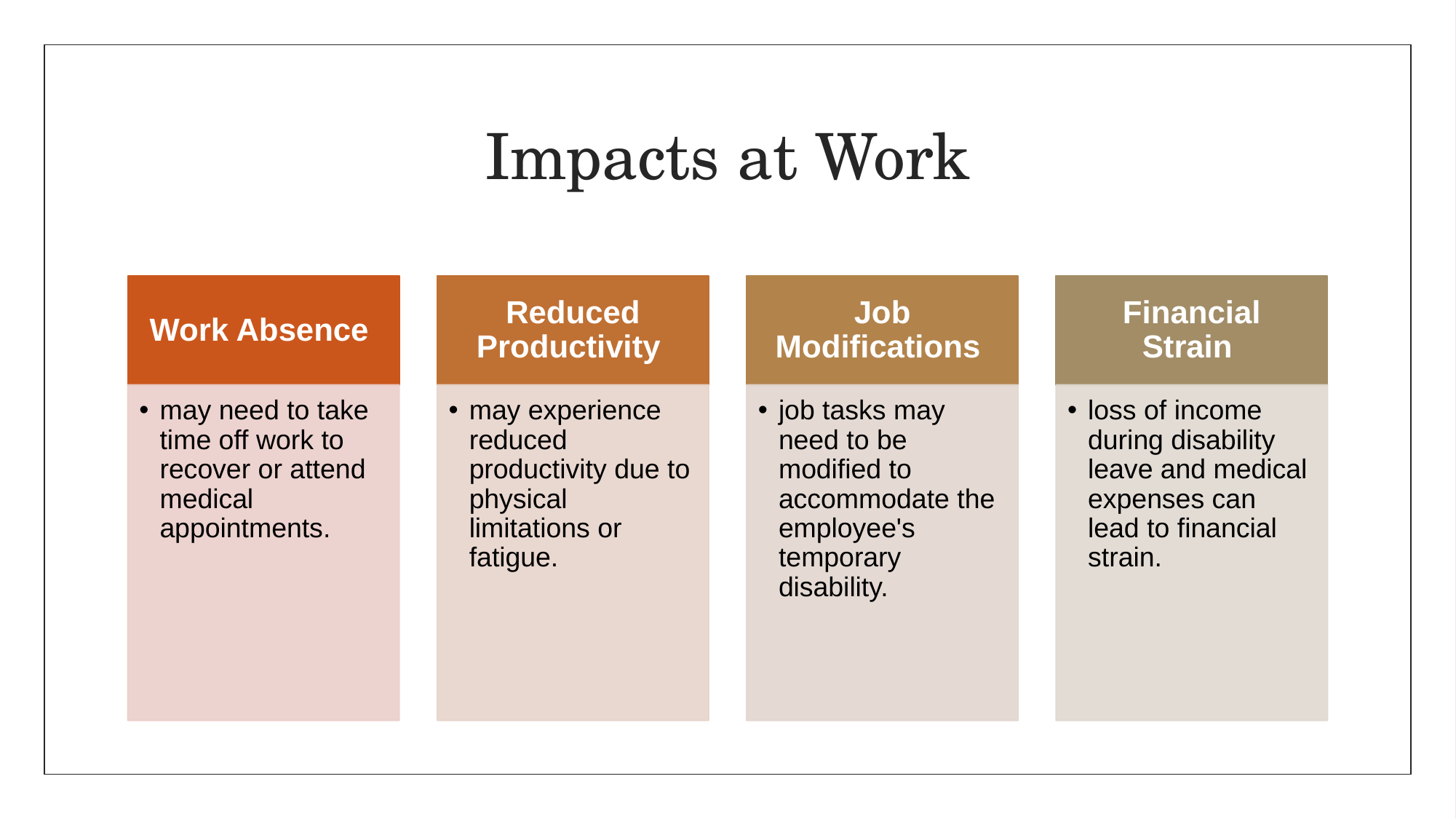

# Impacts at Work

Work Absence

Reduced Productivity

Job Modifications

Financial Strain

may need to take time off work to recover or attend medical appointments.

may experience reduced productivity due to physical limitations or fatigue.

job tasks may need to be modified to accommodate the employee's temporary disability.

loss of income during disability leave and medical expenses can lead to financial strain.